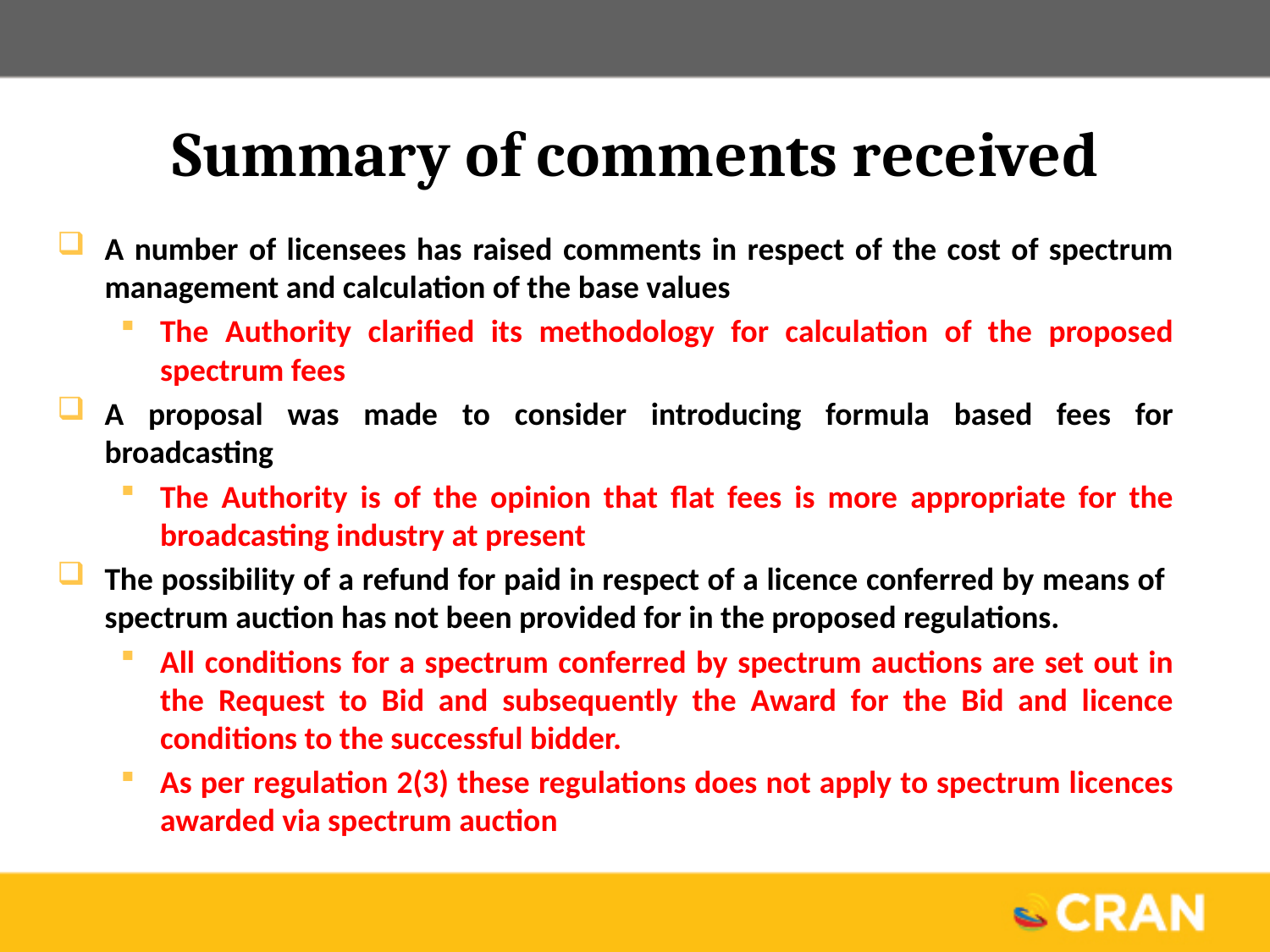

# Summary of comments received
A number of licensees has raised comments in respect of the cost of spectrum management and calculation of the base values
The Authority clarified its methodology for calculation of the proposed spectrum fees
A proposal was made to consider introducing formula based fees for broadcasting
The Authority is of the opinion that flat fees is more appropriate for the broadcasting industry at present
The possibility of a refund for paid in respect of a licence conferred by means of  spectrum auction has not been provided for in the proposed regulations.
All conditions for a spectrum conferred by spectrum auctions are set out in the Request to Bid and subsequently the Award for the Bid and licence conditions to the successful bidder.
As per regulation 2(3) these regulations does not apply to spectrum licences awarded via spectrum auction